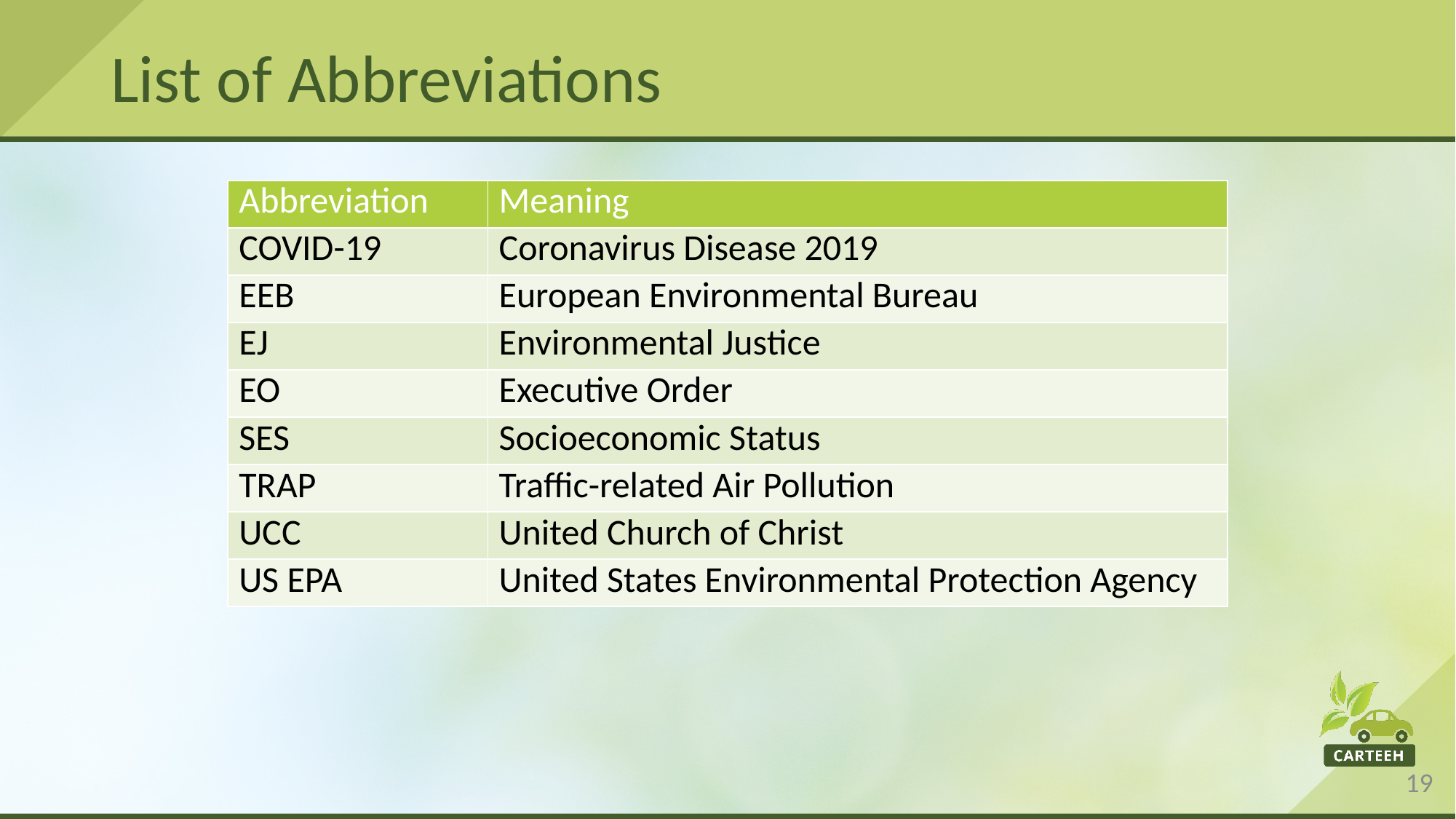

# List of Abbreviations
| Abbreviation | Meaning |
| --- | --- |
| COVID-19 | Coronavirus Disease 2019 |
| EEB | European Environmental Bureau |
| EJ | Environmental Justice |
| EO | Executive Order |
| SES | Socioeconomic Status |
| TRAP | Traffic-related Air Pollution |
| UCC | United Church of Christ |
| US EPA | United States Environmental Protection Agency |